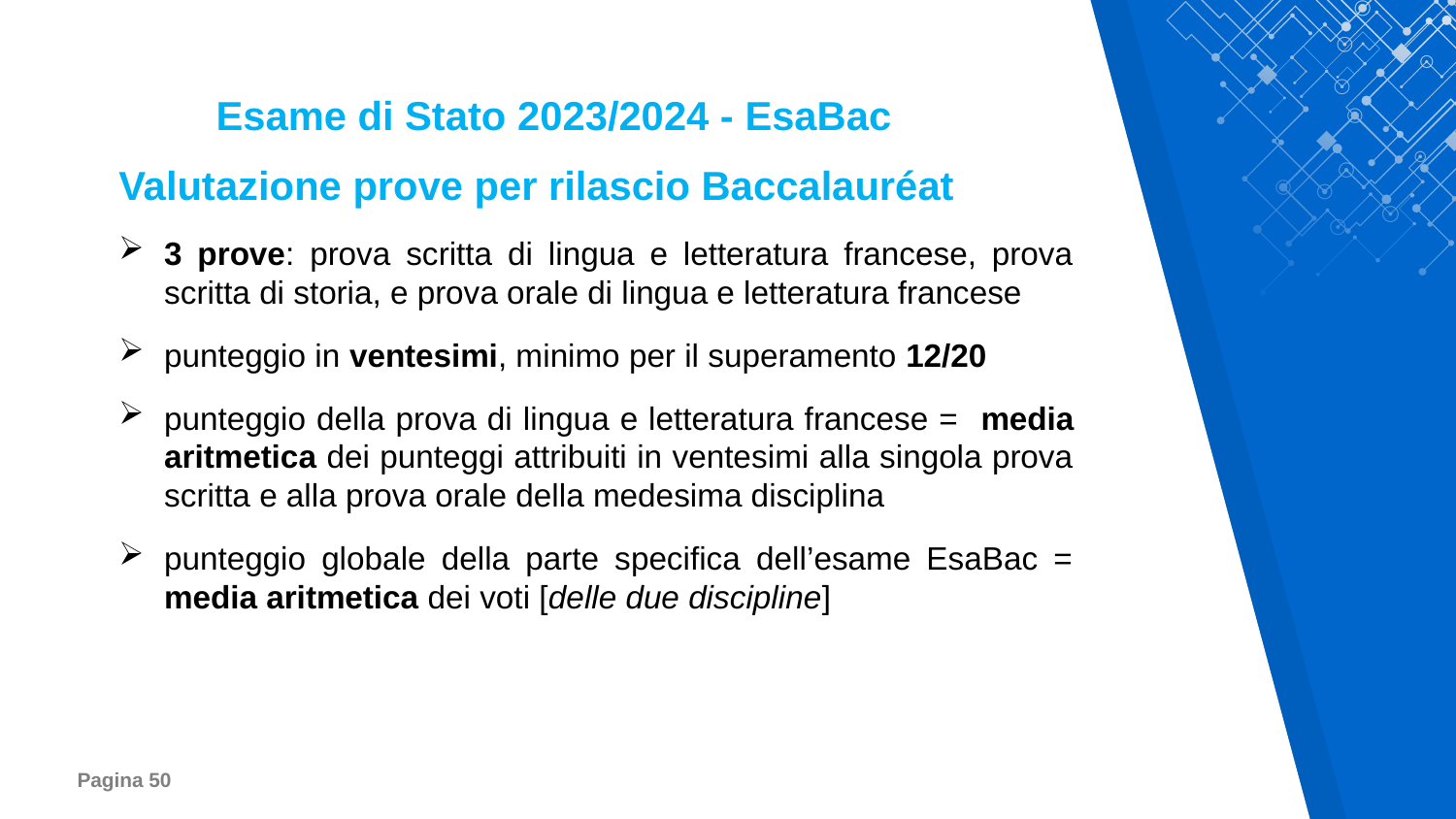

Esame di Stato 2023/2024 - EsaBac

Valutazione prove per rilascio Baccalauréat
3 prove: prova scritta di lingua e letteratura francese, prova scritta di storia, e prova orale di lingua e letteratura francese
punteggio in ventesimi, minimo per il superamento 12/20
punteggio della prova di lingua e letteratura francese =  media aritmetica dei punteggi attribuiti in ventesimi alla singola prova scritta e alla prova orale della medesima disciplina
punteggio globale della parte specifica dell’esame EsaBac = media aritmetica dei voti [delle due discipline]